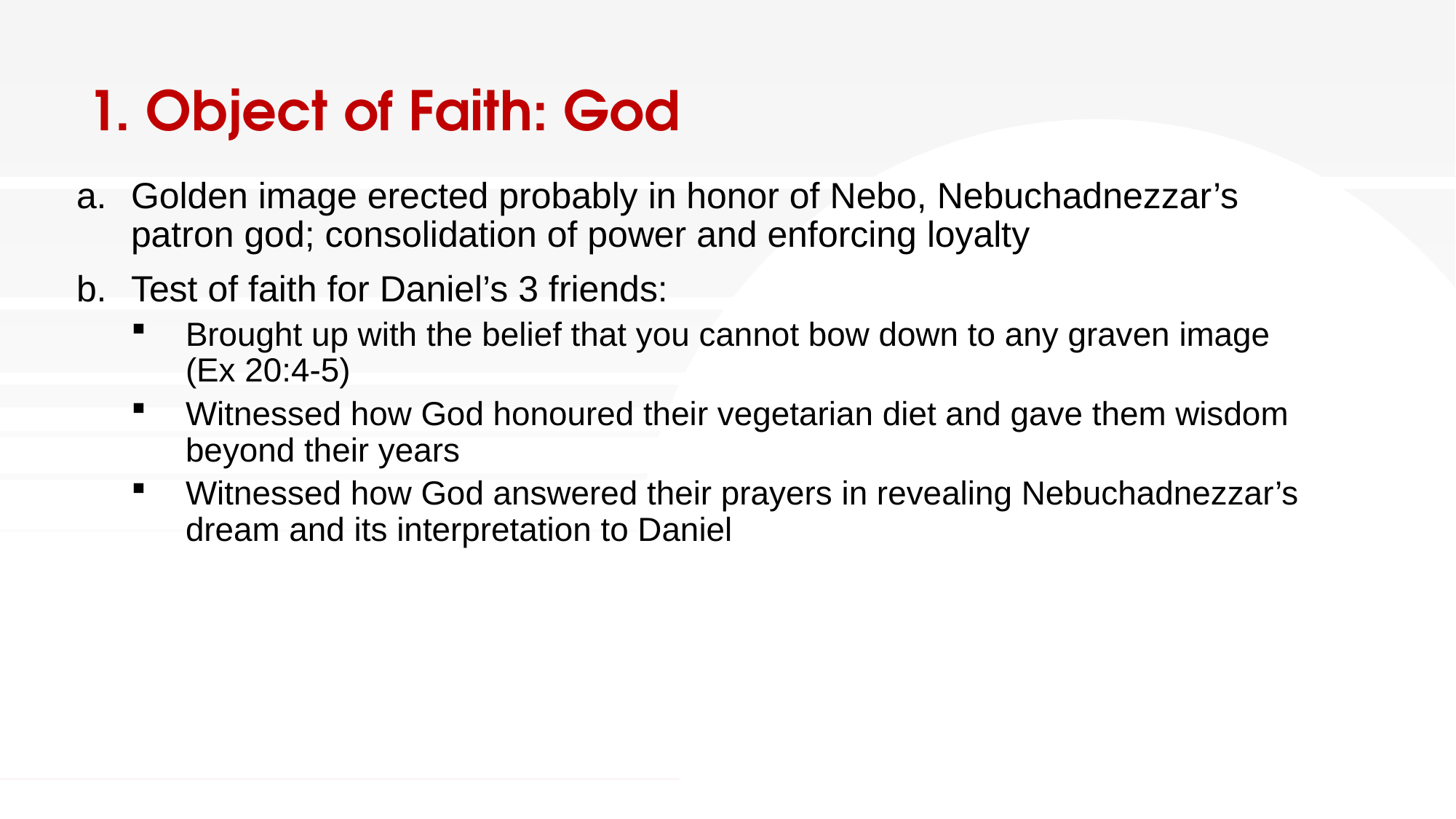

# 1. Object of Faith: God
Golden image erected probably in honor of Nebo, Nebuchadnezzar’s patron god; consolidation of power and enforcing loyalty
Test of faith for Daniel’s 3 friends:
Brought up with the belief that you cannot bow down to any graven image (Ex 20:4-5)
Witnessed how God honoured their vegetarian diet and gave them wisdom beyond their years
Witnessed how God answered their prayers in revealing Nebuchadnezzar’s dream and its interpretation to Daniel